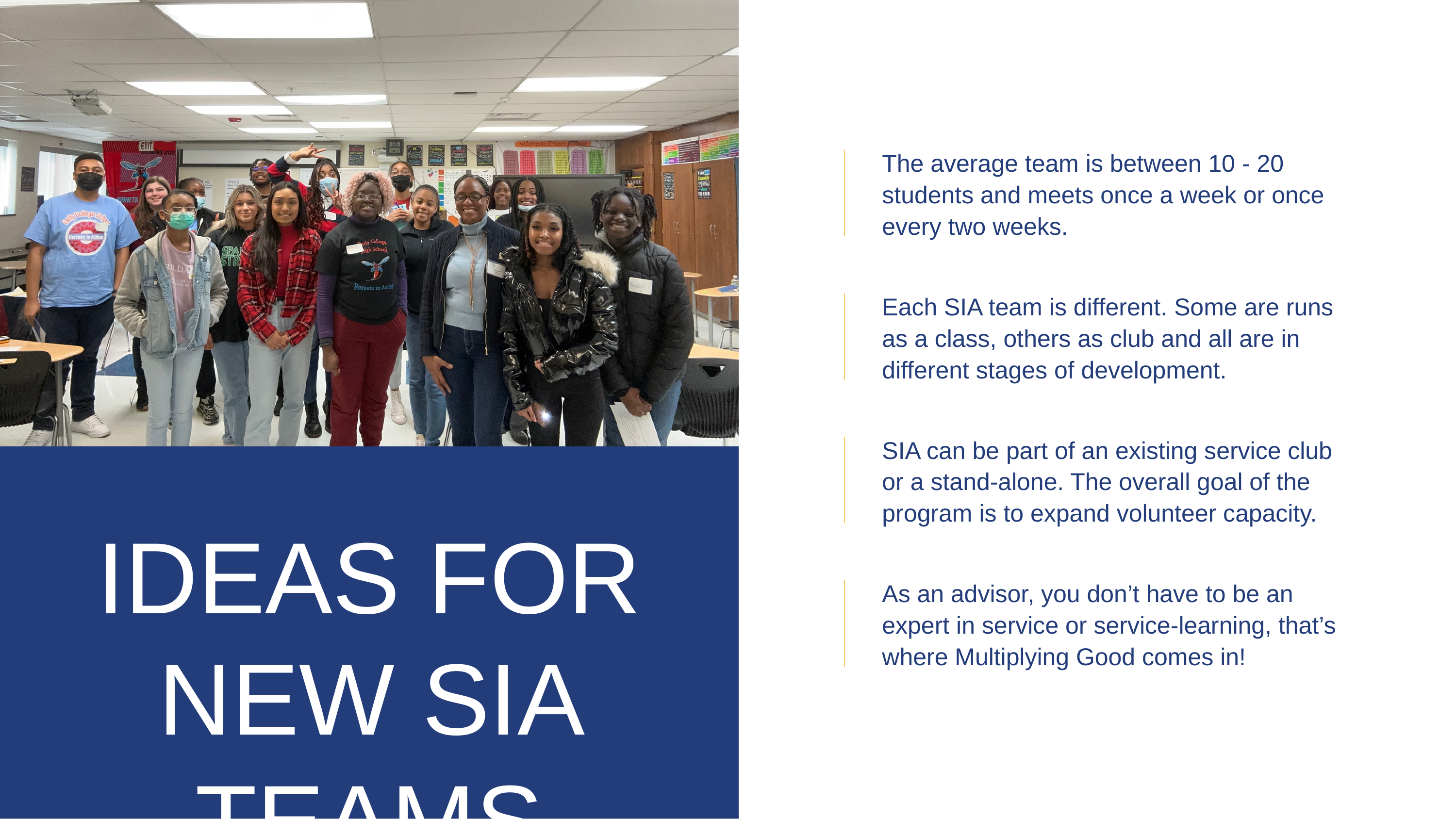

The average team is between 10 - 20 students and meets once a week or once every two weeks.

Each SIA team is different. Some are runs as a class, others as club and all are in different stages of development.

SIA can be part of an existing service club or a stand-alone. The overall goal of the program is to expand volunteer capacity.

IDEAS FOR
NEW SIA TEAMS
As an advisor, you don’t have to be an expert in service or service-learning, that’s where Multiplying Good comes in!